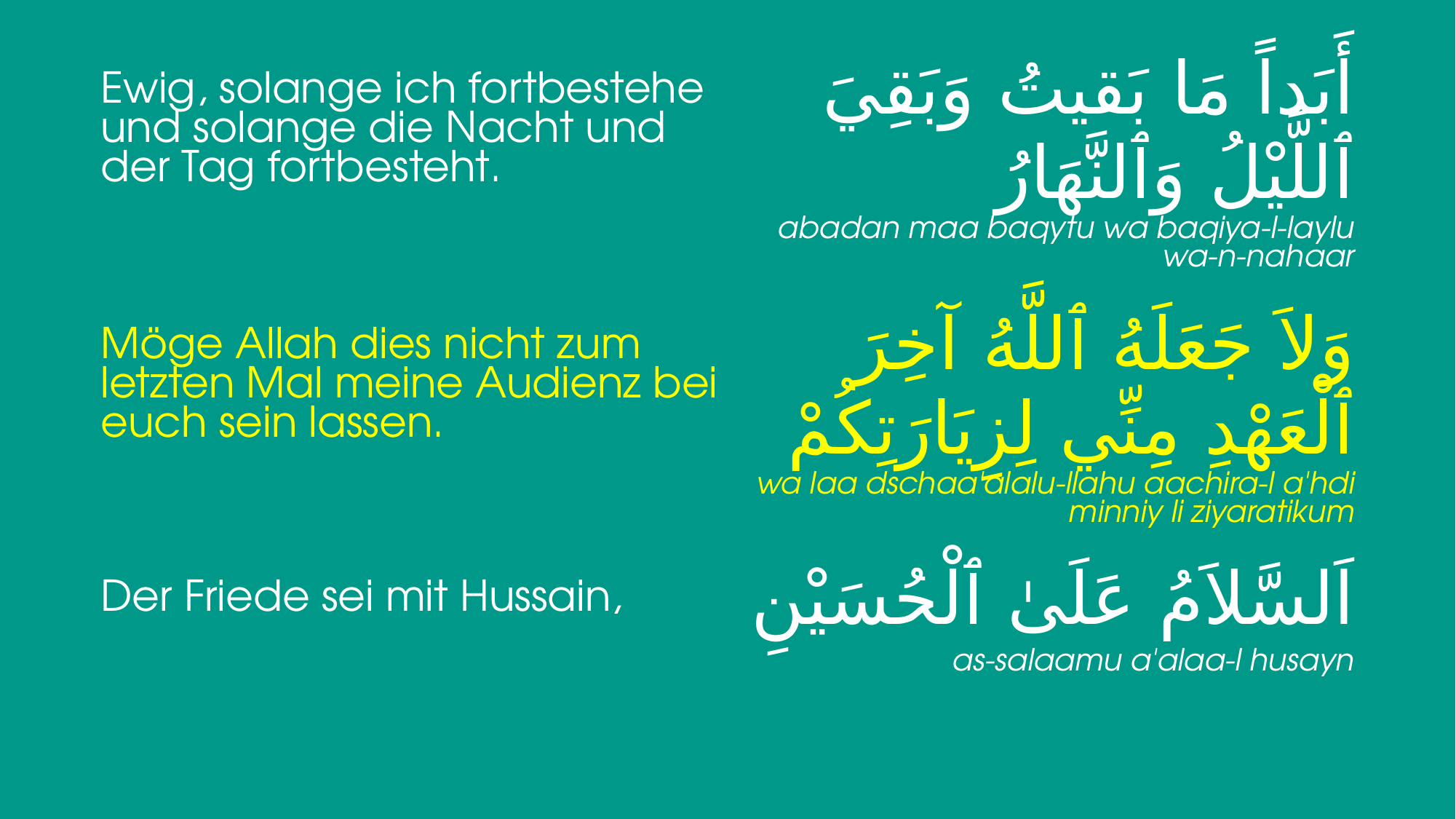

| Ewig, solange ich fortbestehe und solange die Nacht und der Tag fortbesteht. | أَبَداً مَا بَقيتُ وَبَقِيَ ٱللَّيْلُ وَٱلنَّهَارُ |
| --- | --- |
|  | abadan maa baqytu wa baqiya-l-laylu wa-n-nahaar |
| Möge Allah dies nicht zum letzten Mal meine Audienz bei euch sein lassen. | وَلاَ جَعَلَهُ ٱللَّهُ آخِرَ ٱلْعَهْدِ مِنِّي لِزِيَارَتِكُمْ |
|  | wa laa dschaa'alalu-llahu aachira-l a'hdi minniy li ziyaratikum |
| Der Friede sei mit Hussain, | اَلسَّلاَمُ عَلَىٰ ٱلْحُسَيْنِ |
|  | as-salaamu a'alaa-l husayn |